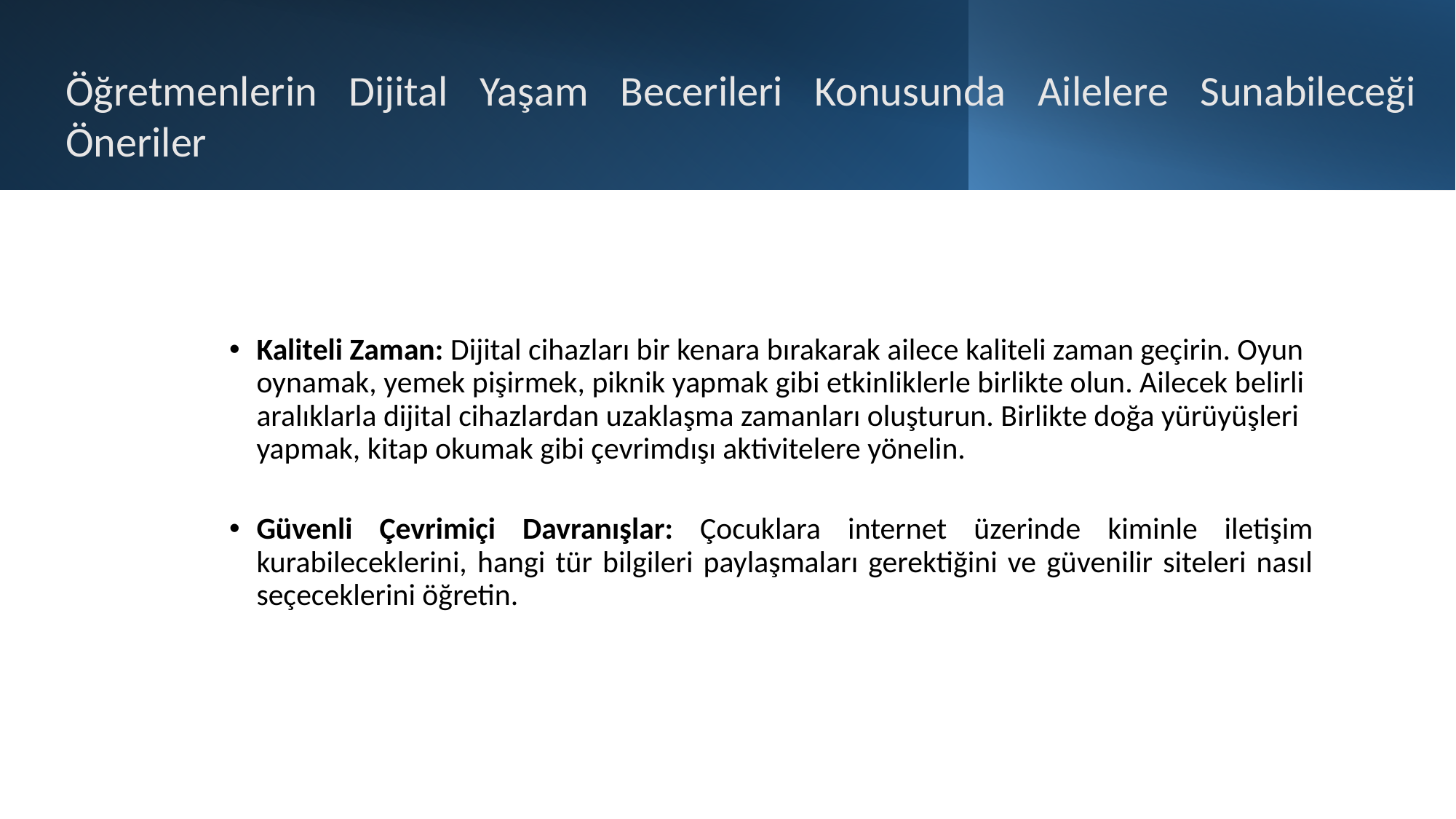

Öğretmenlerin Dijital Yaşam Becerileri Konusunda Ailelere Sunabileceği Öneriler
Kaliteli Zaman: Dijital cihazları bir kenara bırakarak ailece kaliteli zaman geçirin. Oyun oynamak, yemek pişirmek, piknik yapmak gibi etkinliklerle birlikte olun. Ailecek belirli aralıklarla dijital cihazlardan uzaklaşma zamanları oluşturun. Birlikte doğa yürüyüşleri yapmak, kitap okumak gibi çevrimdışı aktivitelere yönelin.

Güvenli Çevrimiçi Davranışlar: Çocuklara internet üzerinde kiminle iletişim kurabileceklerini, hangi tür bilgileri paylaşmaları gerektiğini ve güvenilir siteleri nasıl seçeceklerini öğretin.